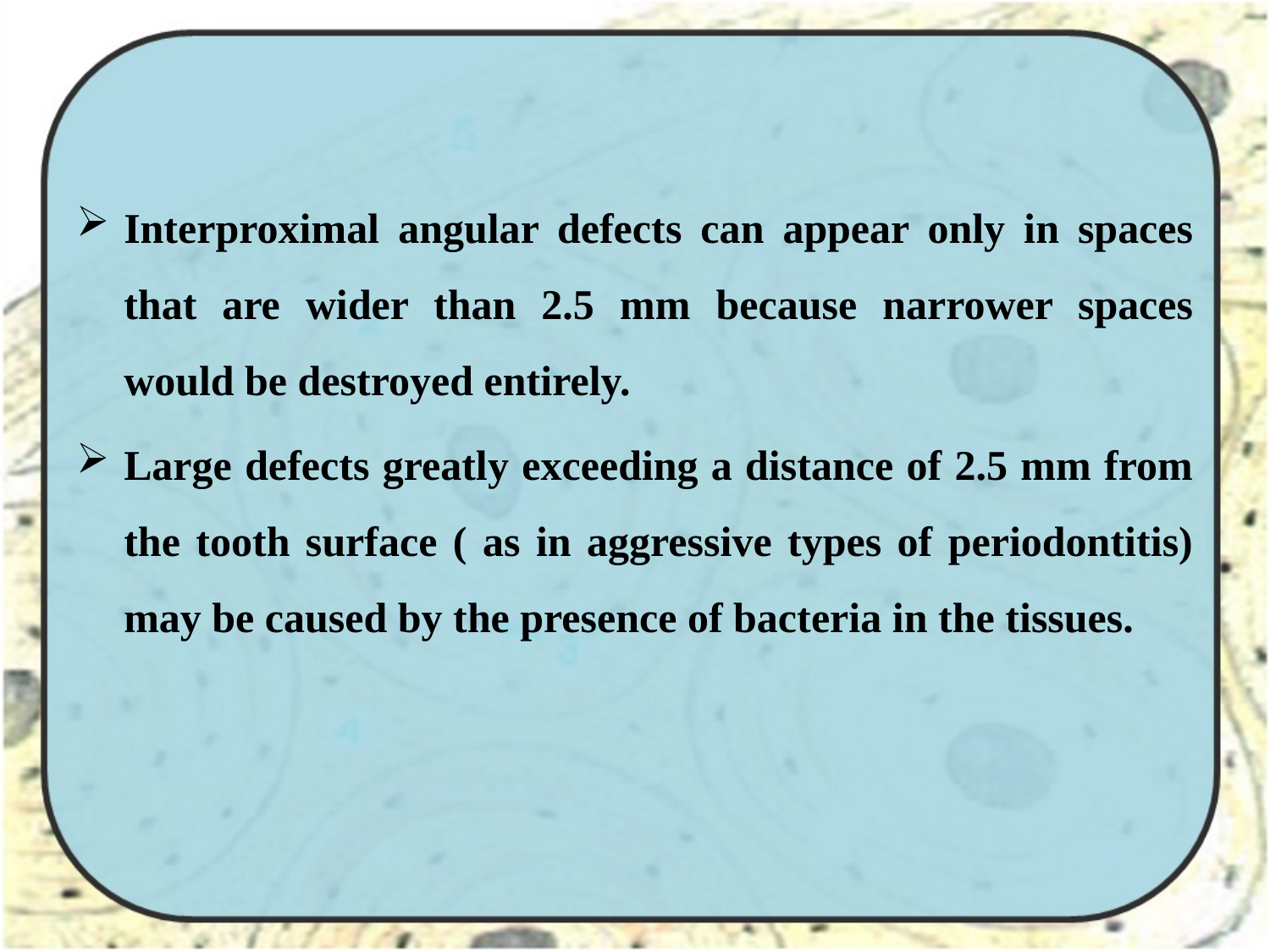

Interproximal angular defects can appear only in spaces that are wider than 2.5 mm because narrower spaces would be destroyed entirely.
Large defects greatly exceeding a distance of 2.5 mm from the tooth surface ( as in aggressive types of periodontitis) may be caused by the presence of bacteria in the tissues.